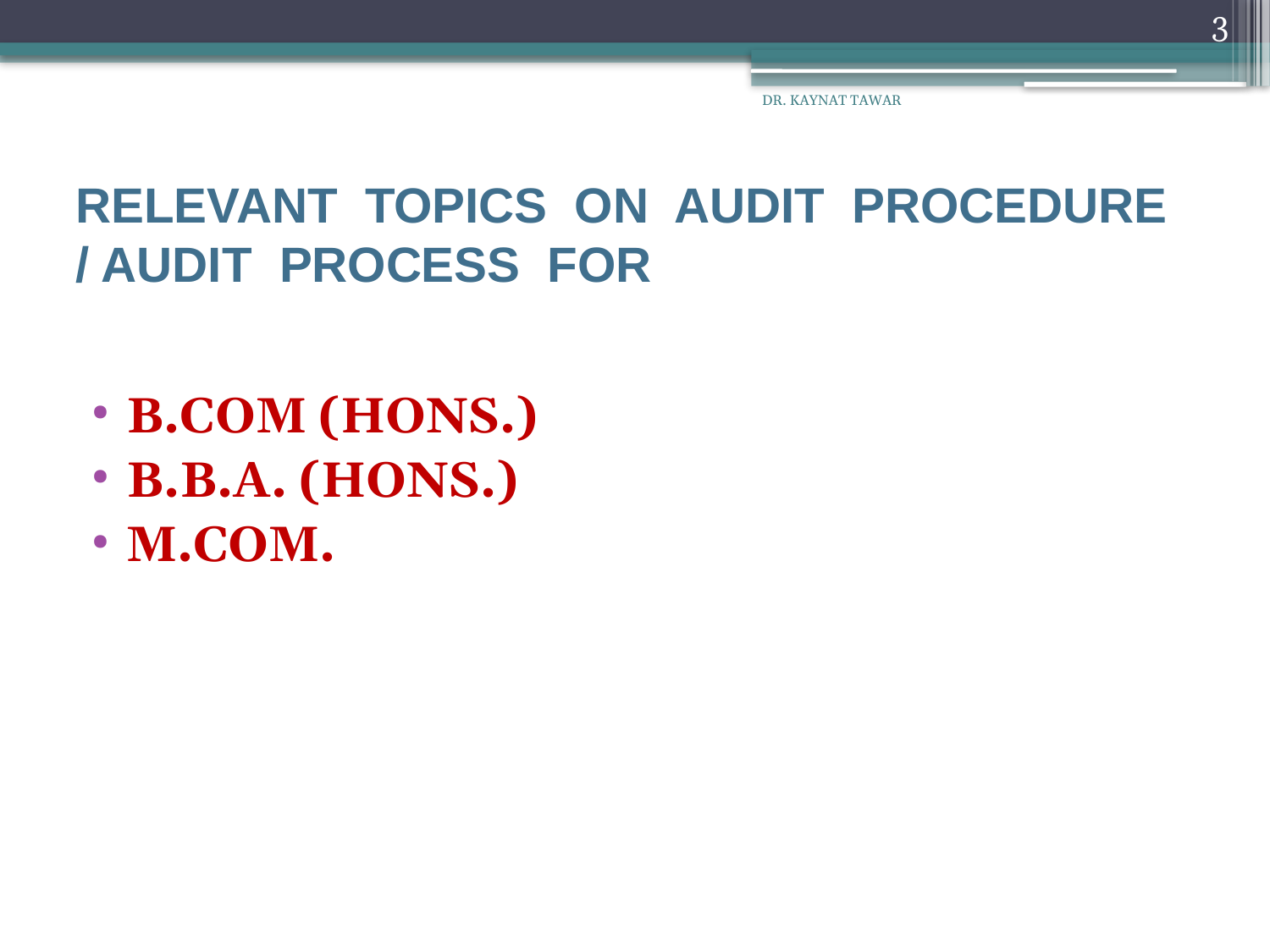

3
DR. KAYNAT TAWAR
# RELEVANT  TOPICS  ON  AUDIT  PROCEDURE  / AUDIT  PROCESS  FOR

B.COM (HONS.)
B.B.A. (HONS.)
M.COM.